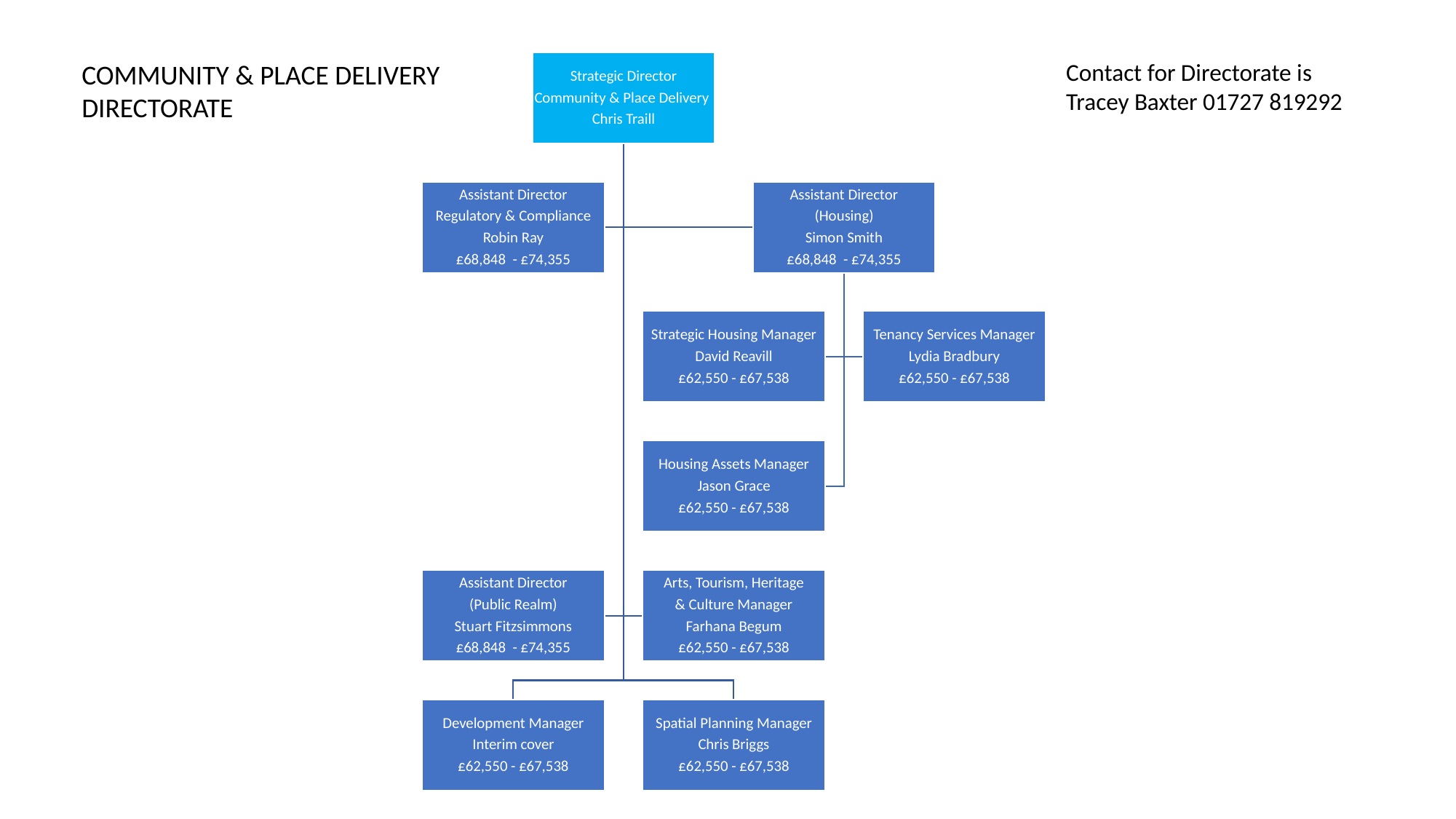

Strategic Director
Community & Place Delivery
Chris Traill
Development Manager
Interim cover
£62,550 - £67,538
Spatial Planning Manager
Chris Briggs
£62,550 - £67,538
Assistant Director
Regulatory & Compliance
Robin Ray
£68,848  - £74,355
Assistant Director
(Housing)
Simon Smith
£68,848  - £74,355
Strategic Housing Manager
David Reavill
£62,550 - £67,538
Tenancy Services Manager
Lydia Bradbury
£62,550 - £67,538
Housing Assets Manager
Jason Grace
£62,550 - £67,538
Assistant Director
(Public Realm)
Stuart Fitzsimmons
£68,848  - £74,355
Arts, Tourism, Heritage
& Culture Manager
Farhana Begum
£62,550 - £67,538
COMMUNITY & PLACE DELIVERY
DIRECTORATE
Contact for Directorate is
Tracey Baxter 01727 819292